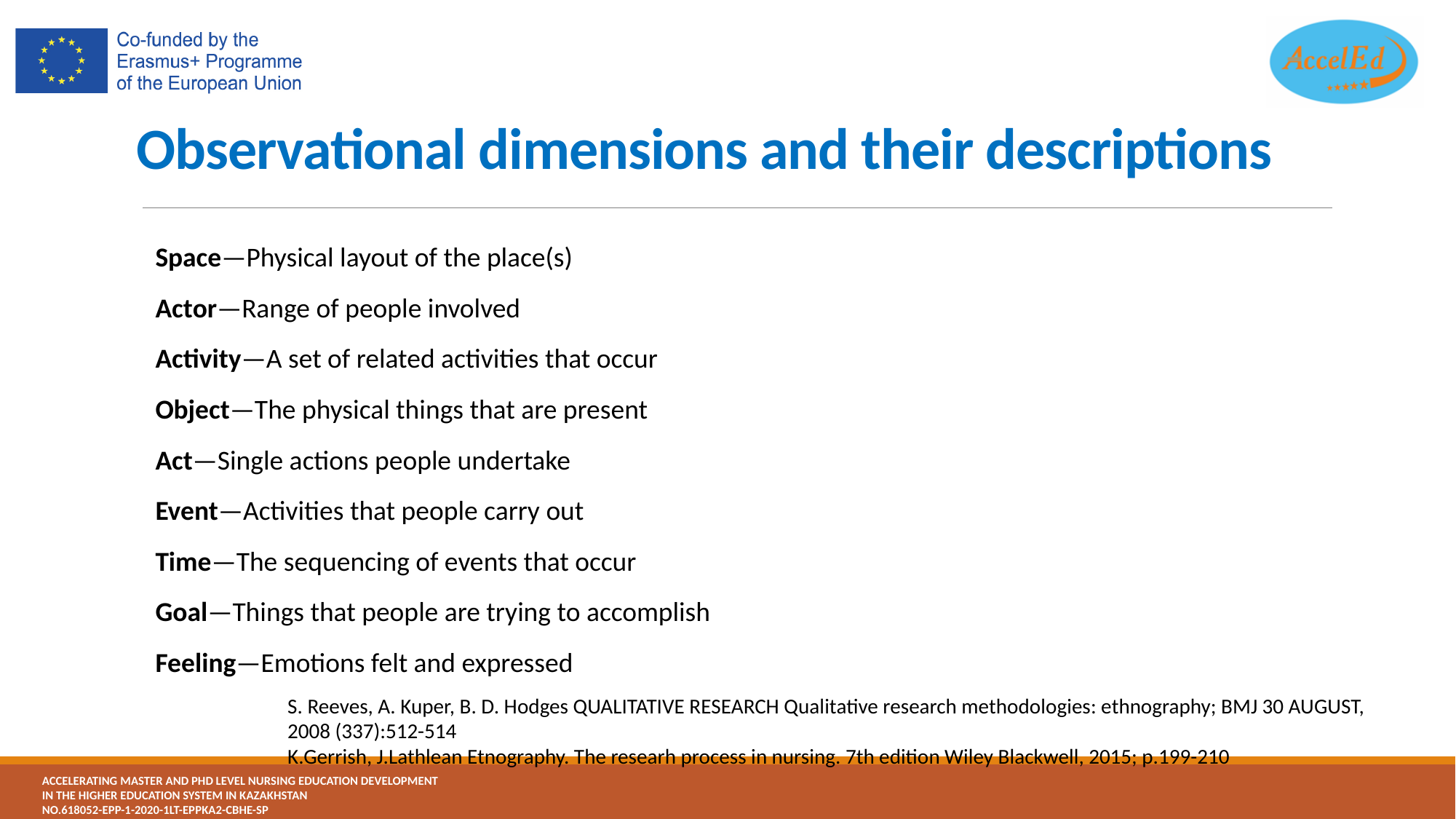

# Observational dimensions and their descriptions
Space—Physical layout of the place(s)
Actor—Range of people involved
Activity—A set of related activities that occur
Object—The physical things that are present
Act—Single actions people undertake
Event—Activities that people carry out
Time—The sequencing of events that occur
Goal—Things that people are trying to accomplish
Feeling—Emotions felt and expressed

S. Reeves, A. Kuper, B. D. Hodges QUALITATIVE RESEARCH Qualitative research methodologies: ethnography; BMJ 30 AUGUST,  2008 (337):512-514
K.Gerrish, J.Lathlean Etnography. The researh process in nursing. 7th edition Wiley Blackwell, 2015; p.199-210